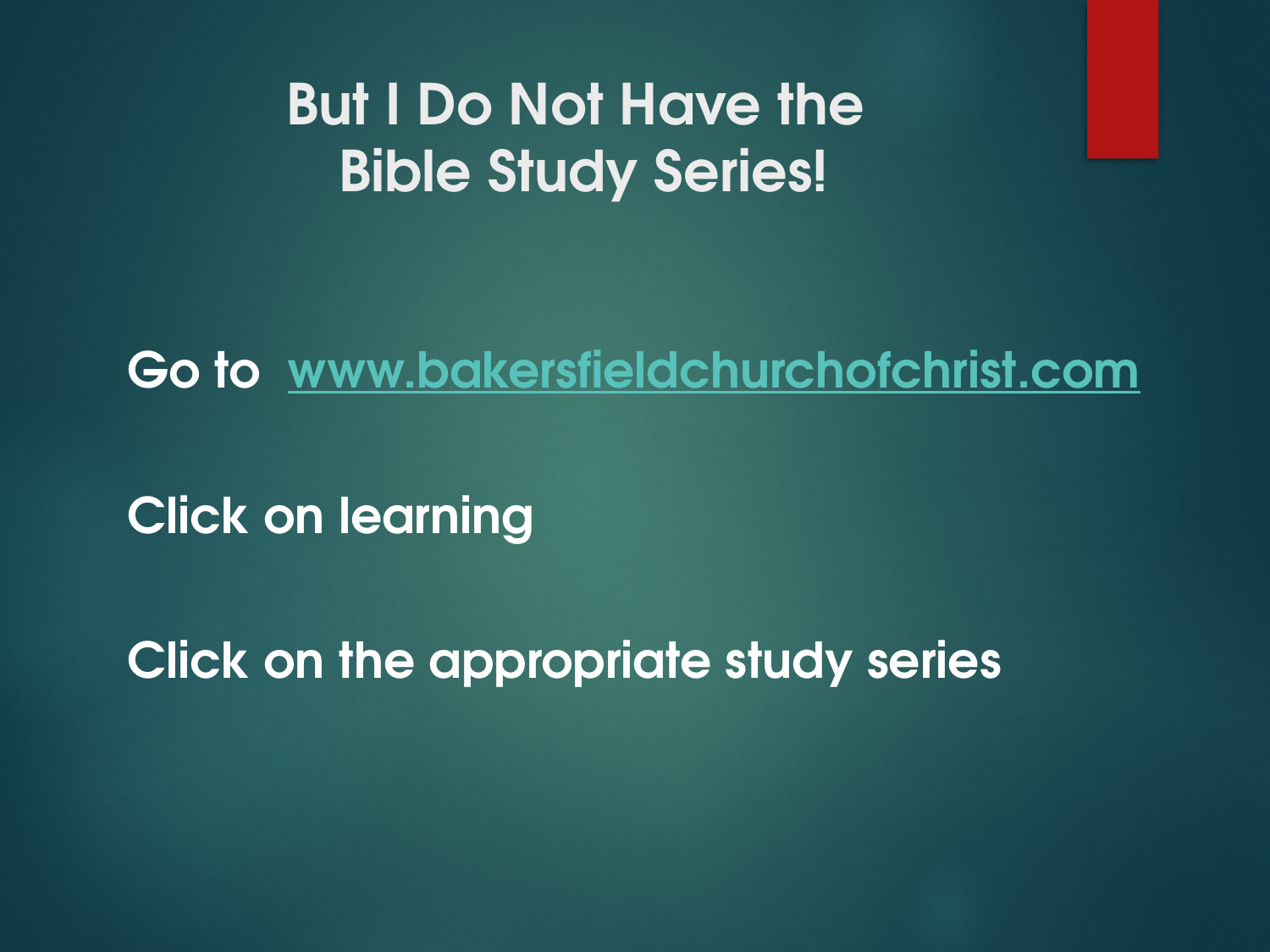

# But I Do Not Have the Bible Study Series!
Go to  www.bakersfieldchurchofchrist.com

Click on learning

Click on the appropriate study series